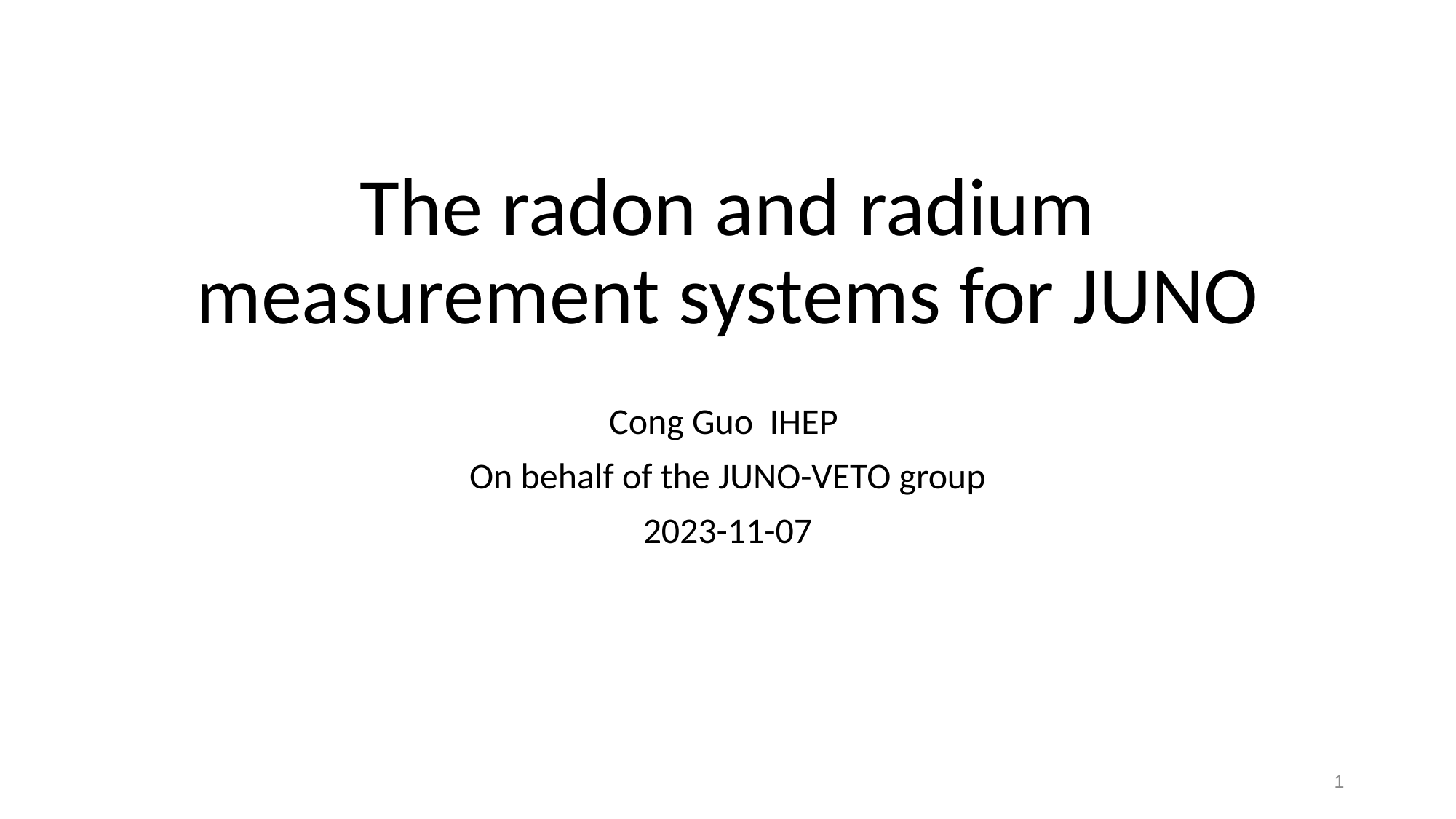

# The radon and radium measurement systems for JUNO
Cong Guo  IHEP
On behalf of the JUNO-VETO group
2023-11-07
1